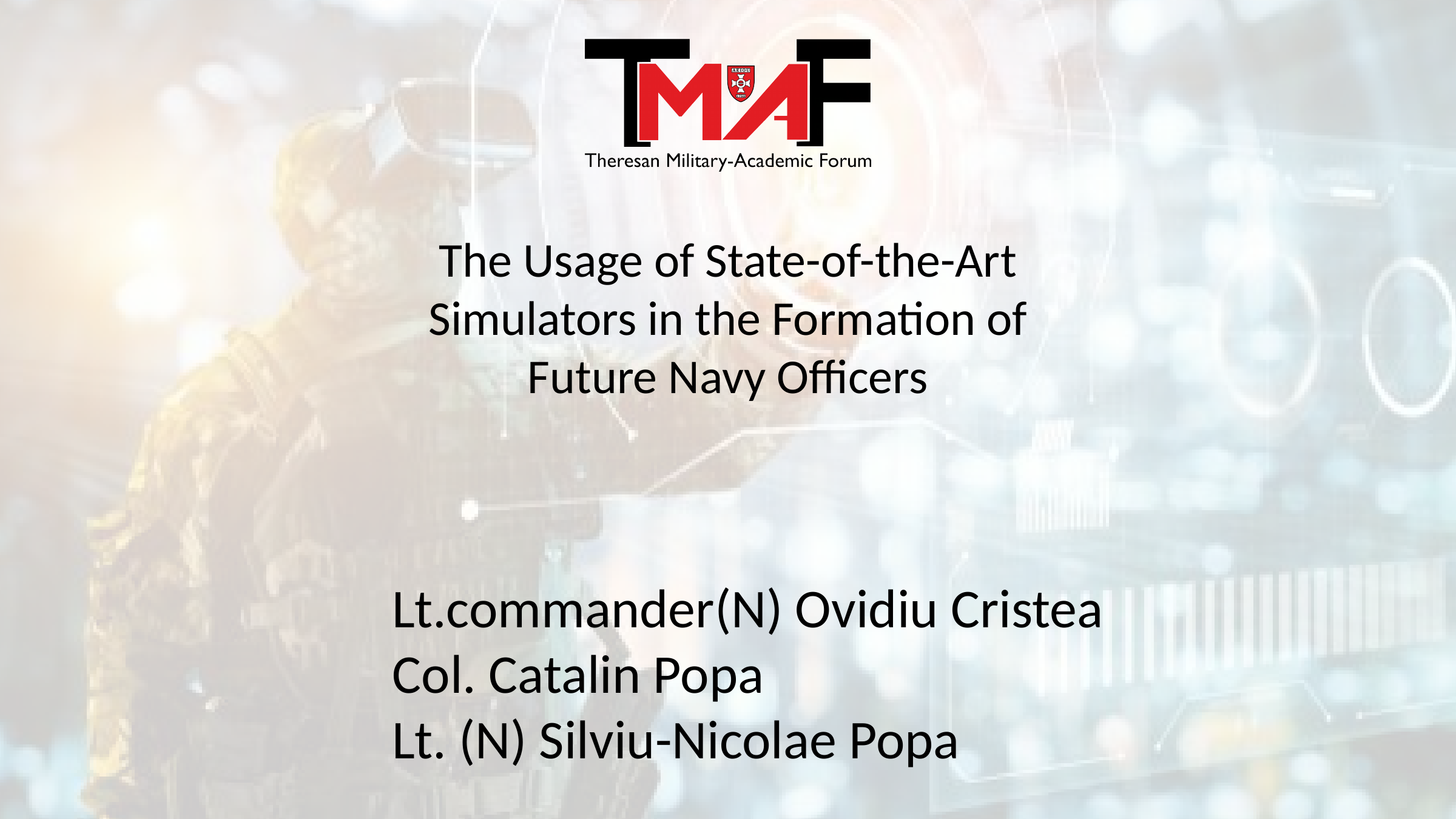

The Usage of State-of-the-Art Simulators in the Formation of Future Navy Officers
Lt.commander(N) Ovidiu Cristea
Col. Catalin Popa
Lt. (N) Silviu-Nicolae Popa